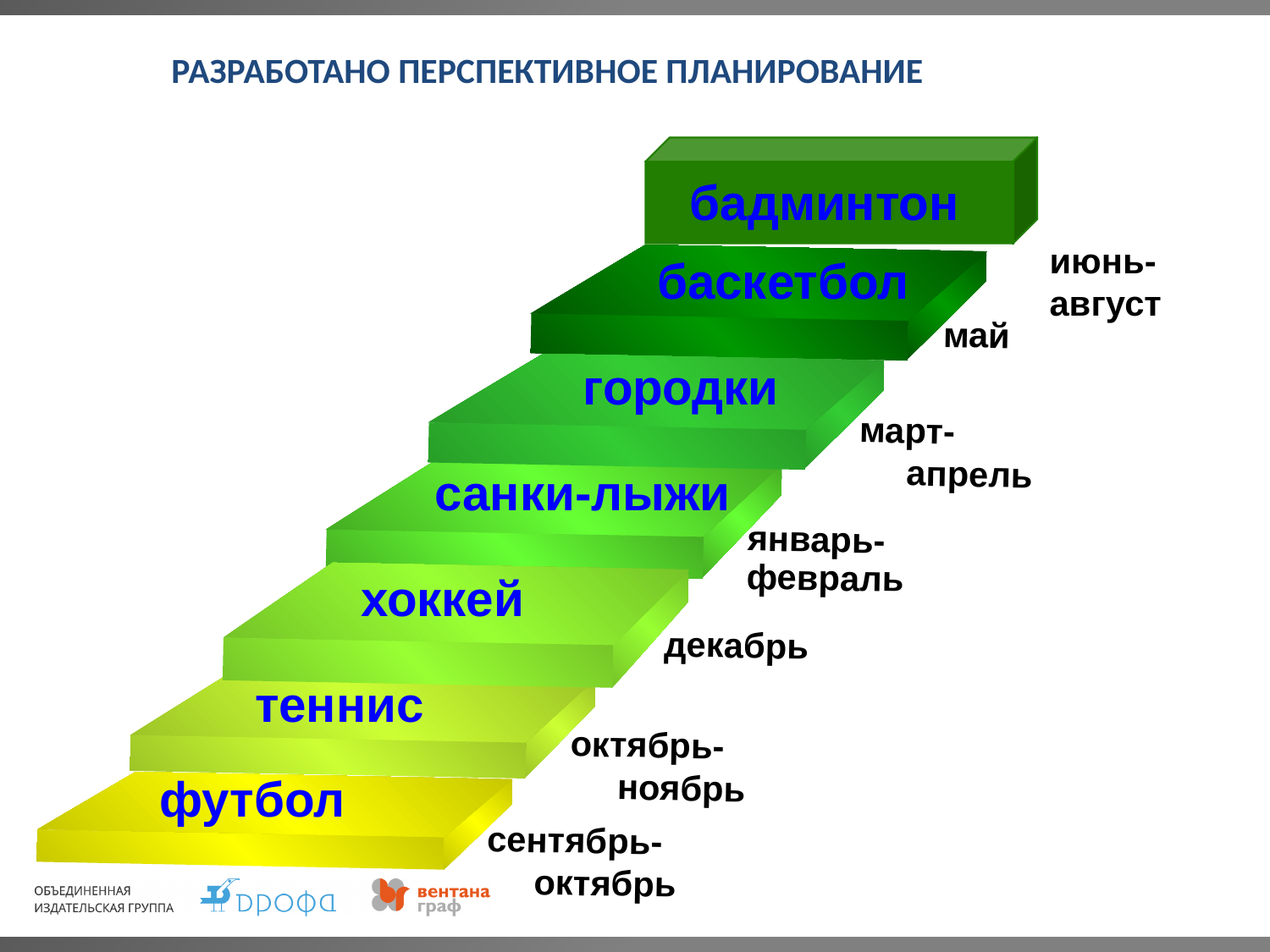

РАЗРАБОТАНО ПЕРСПЕКТИВНОЕ ПЛАНИРОВАНИЕ
   бадминтон

июнь-август

май

март-апрель

январь-
февраль

декабрь

октябрь-ноябрь

сентябрь-октябрь
   баскетбол
   городки
   санки-лыжи
   хоккей
   теннис

   футбол